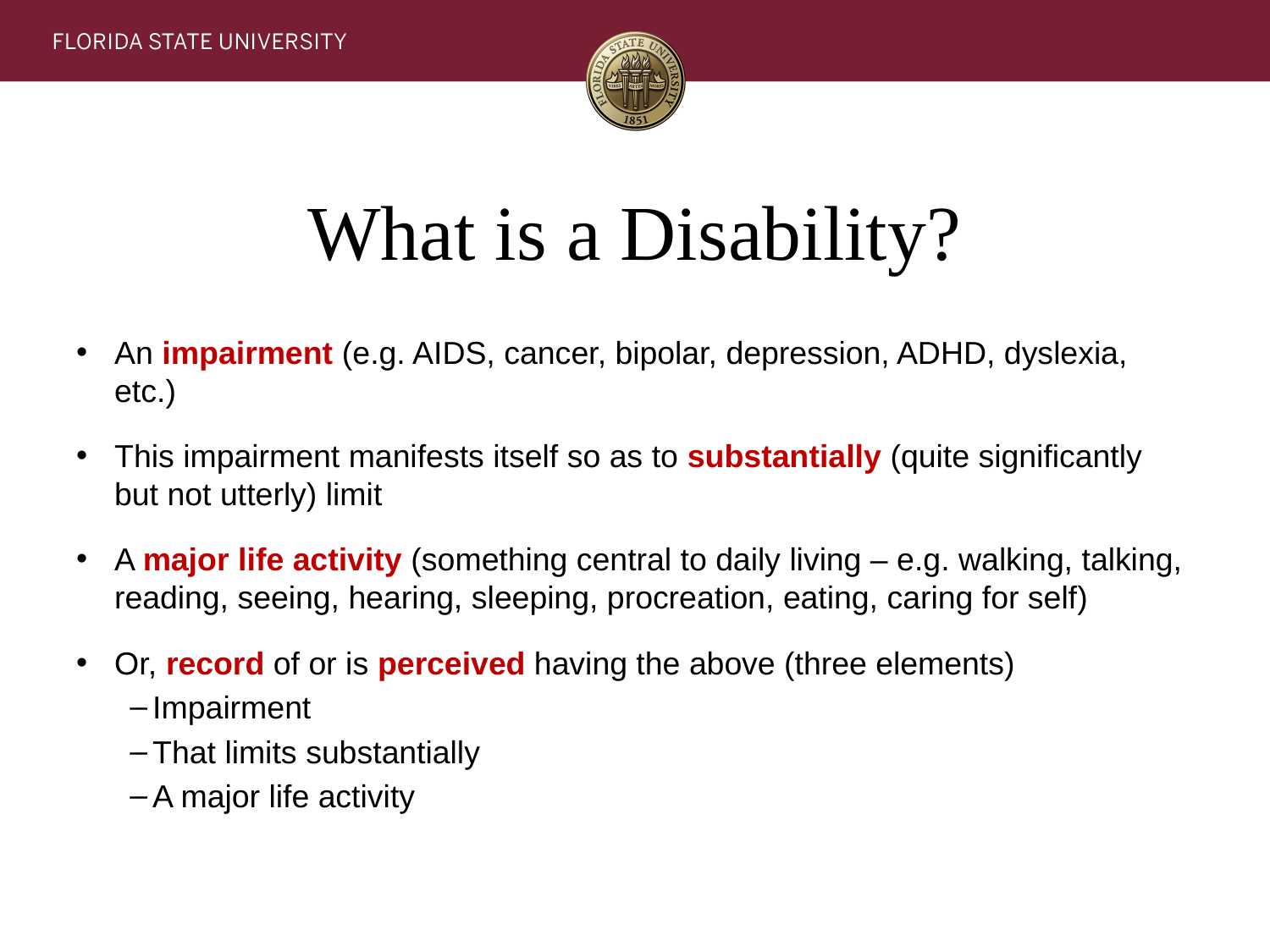

# What is a Disability?
An impairment (e.g. AIDS, cancer, bipolar, depression, ADHD, dyslexia, etc.)

This impairment manifests itself so as to substantially (quite significantly but not utterly) limit

A major life activity (something central to daily living – e.g. walking, talking, reading, seeing, hearing, sleeping, procreation, eating, caring for self)

Or, record of or is perceived having the above (three elements)
Impairment
That limits substantially
A major life activity